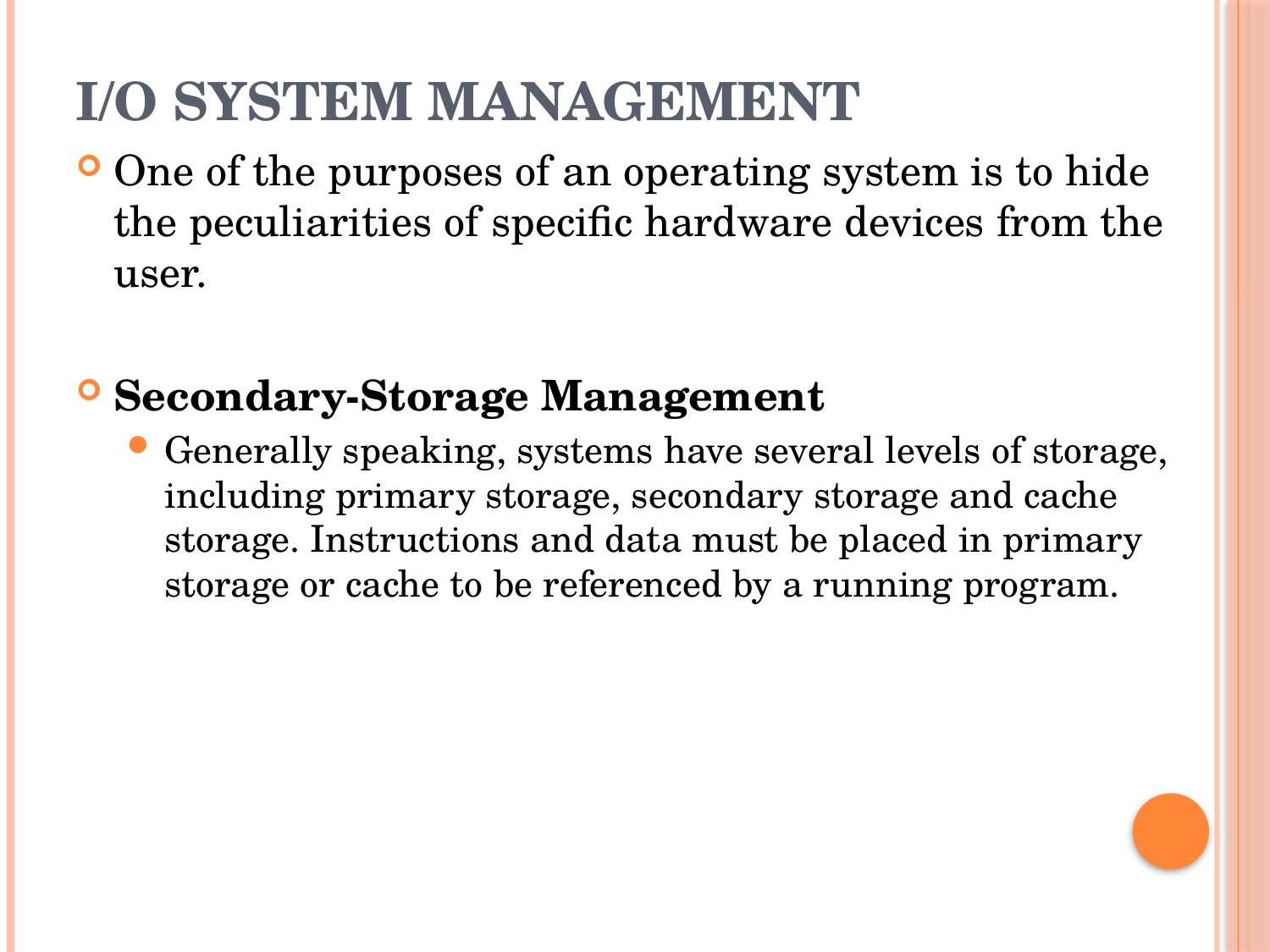

# I/O System Management
One of the purposes of an operating system is to hide the peculiarities of specific hardware devices from the user.

Secondary-Storage Management
Generally speaking, systems have several levels of storage, including primary storage, secondary storage and cache storage. Instructions and data must be placed in primary storage or cache to be referenced by a running program.